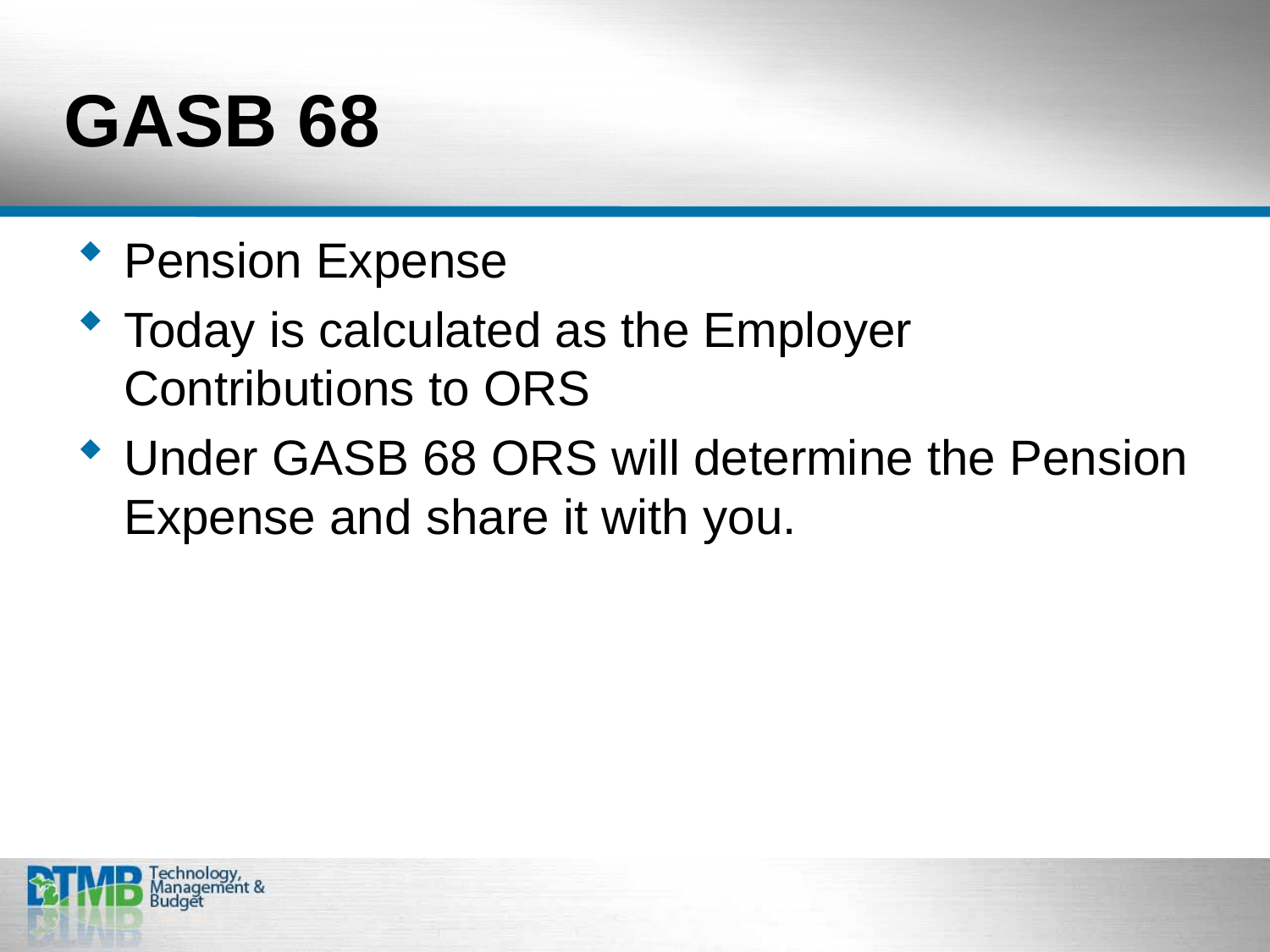

# GASB 68
Pension Expense
Today is calculated as the Employer Contributions to ORS
Under GASB 68 ORS will determine the Pension Expense and share it with you.